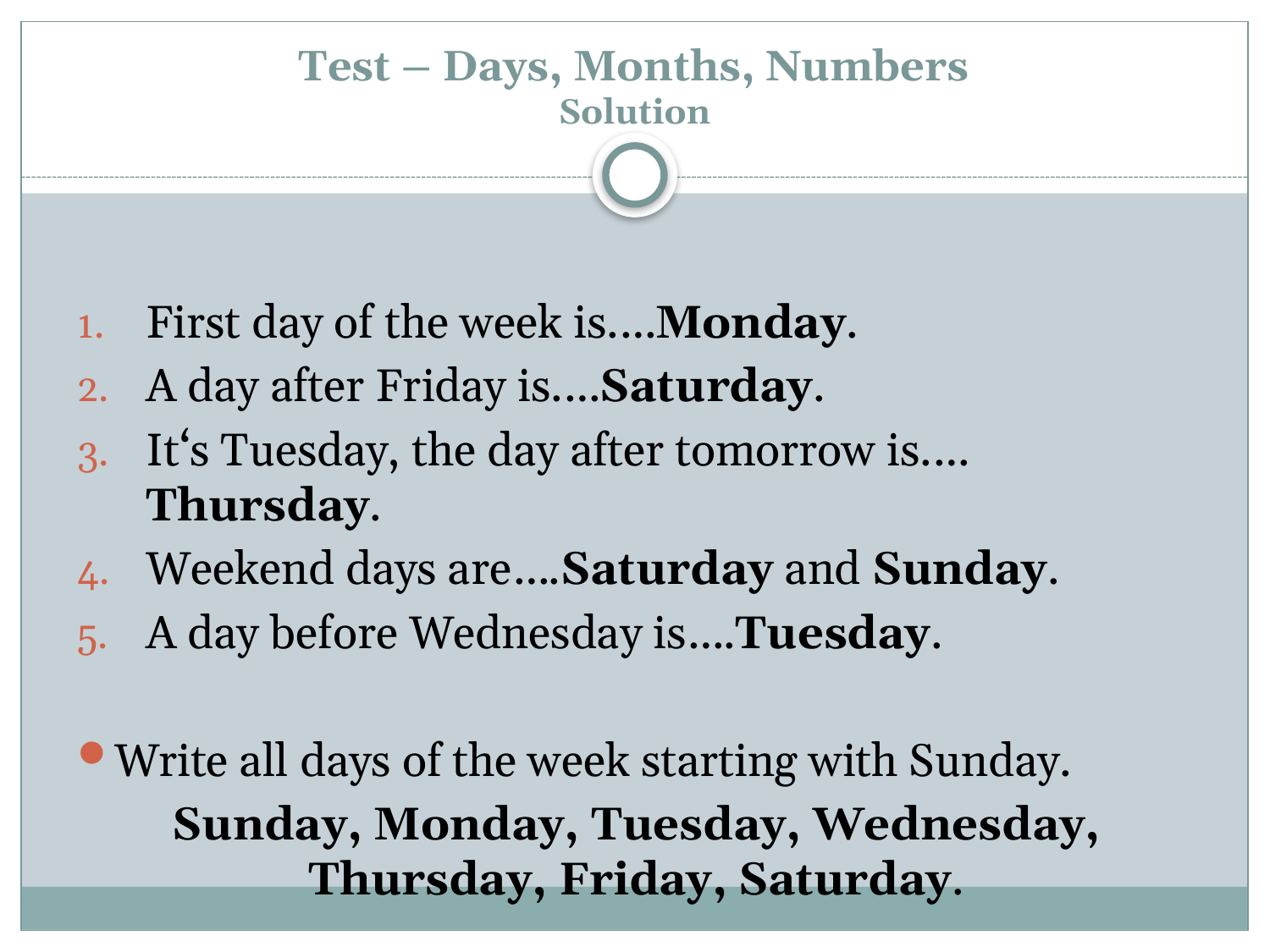

# Test – Days, Months, Numbers Solution
First day of the week is.…Monday.
A day after Friday is.…Saturday.
It‘s Tuesday, the day after tomorrow is.…Thursday.
Weekend days are….Saturday and Sunday.
A day before Wednesday is….Tuesday.

Write all days of the week starting with Sunday.
Sunday, Monday, Tuesday, Wednesday, Thursday, Friday, Saturday.